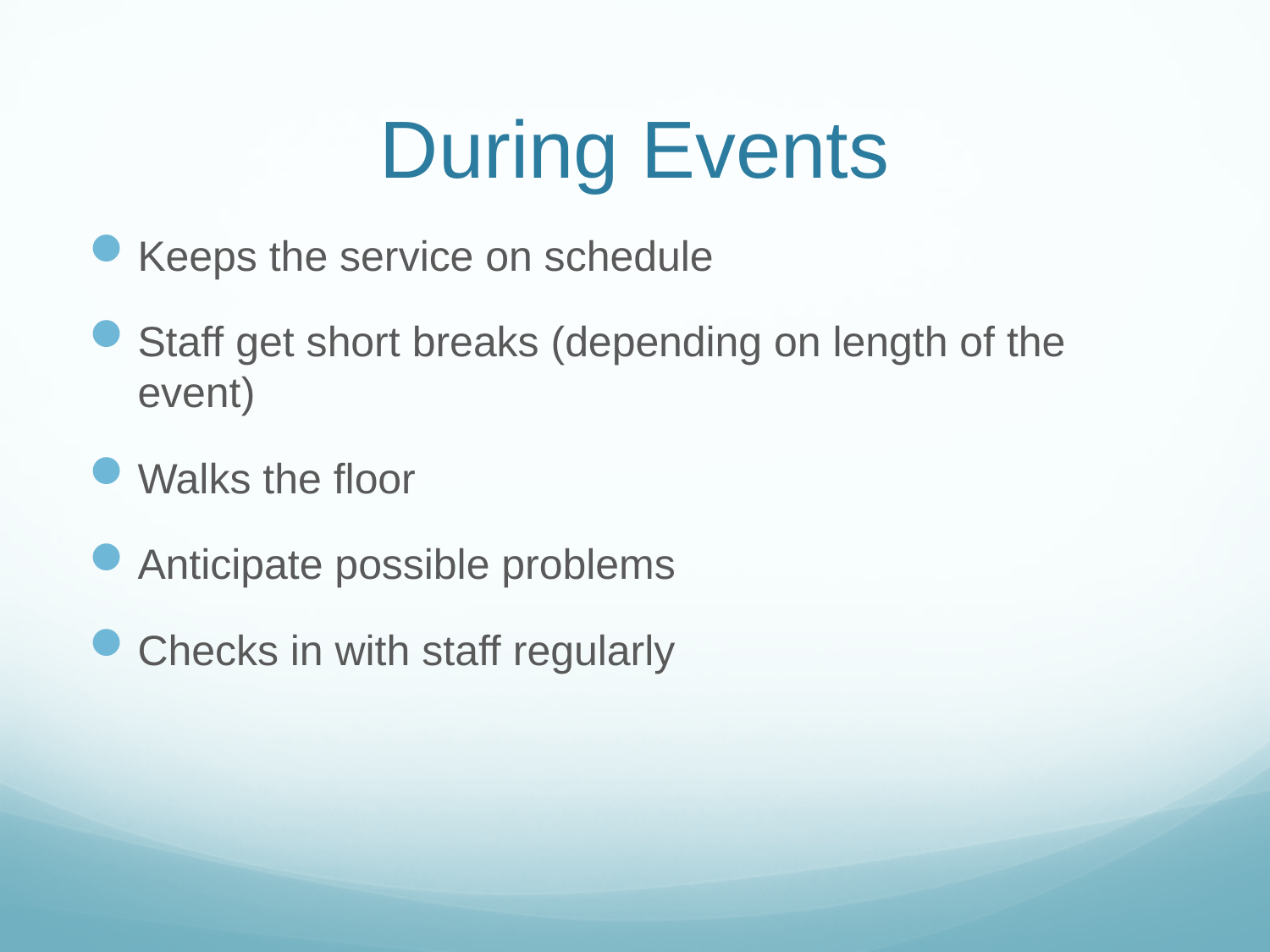

# During Events
Keeps the service on schedule
Staff get short breaks (depending on length of the event)
Walks the floor
Anticipate possible problems
Checks in with staff regularly